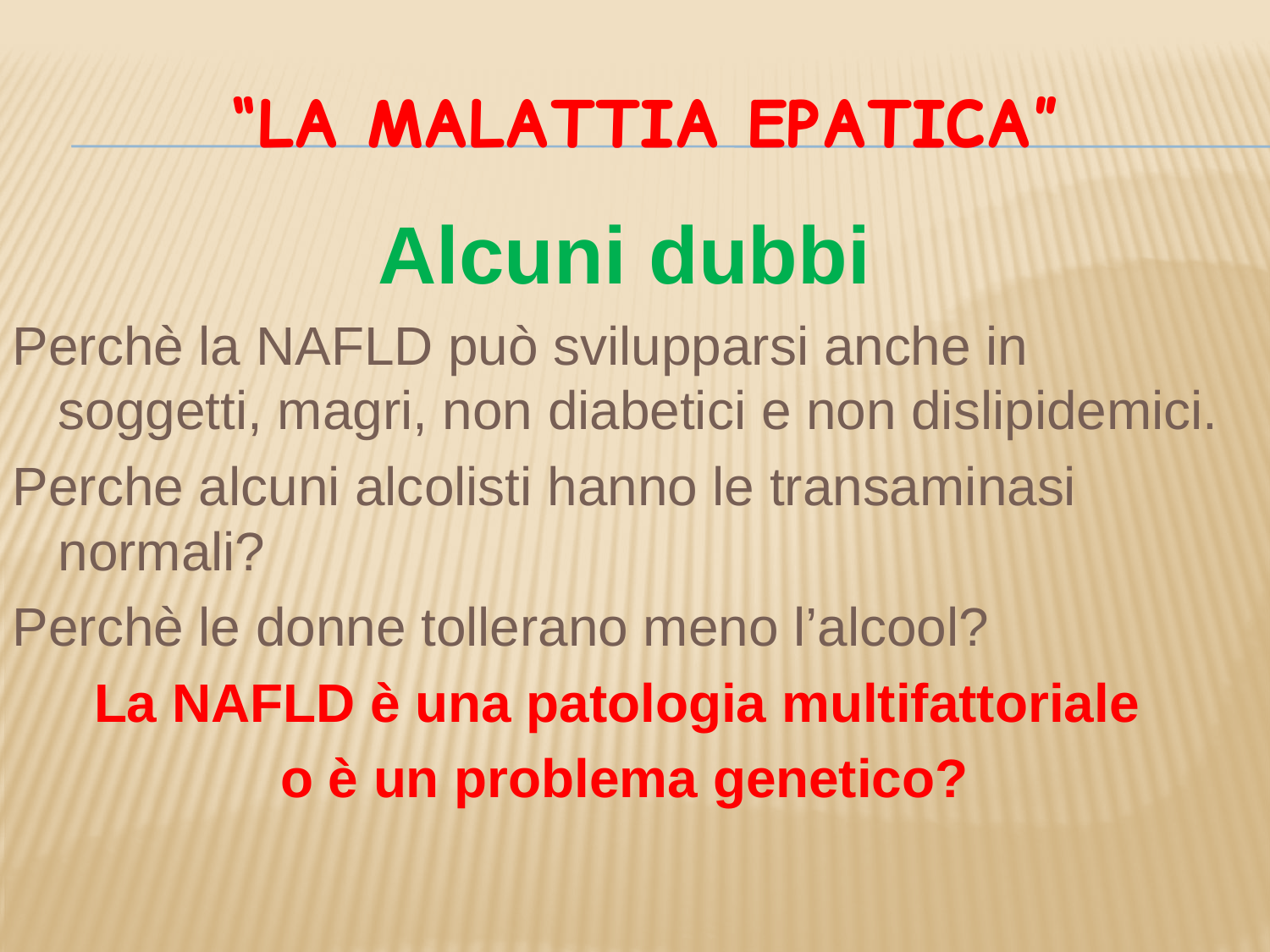

# “La malattia epatica”
Alcuni dubbi
Perchè la NAFLD può svilupparsi anche in soggetti, magri, non diabetici e non dislipidemici.
Perche alcuni alcolisti hanno le transaminasi normali?
Perchè le donne tollerano meno l’alcool?
La NAFLD è una patologia multifattoriale
o è un problema genetico?